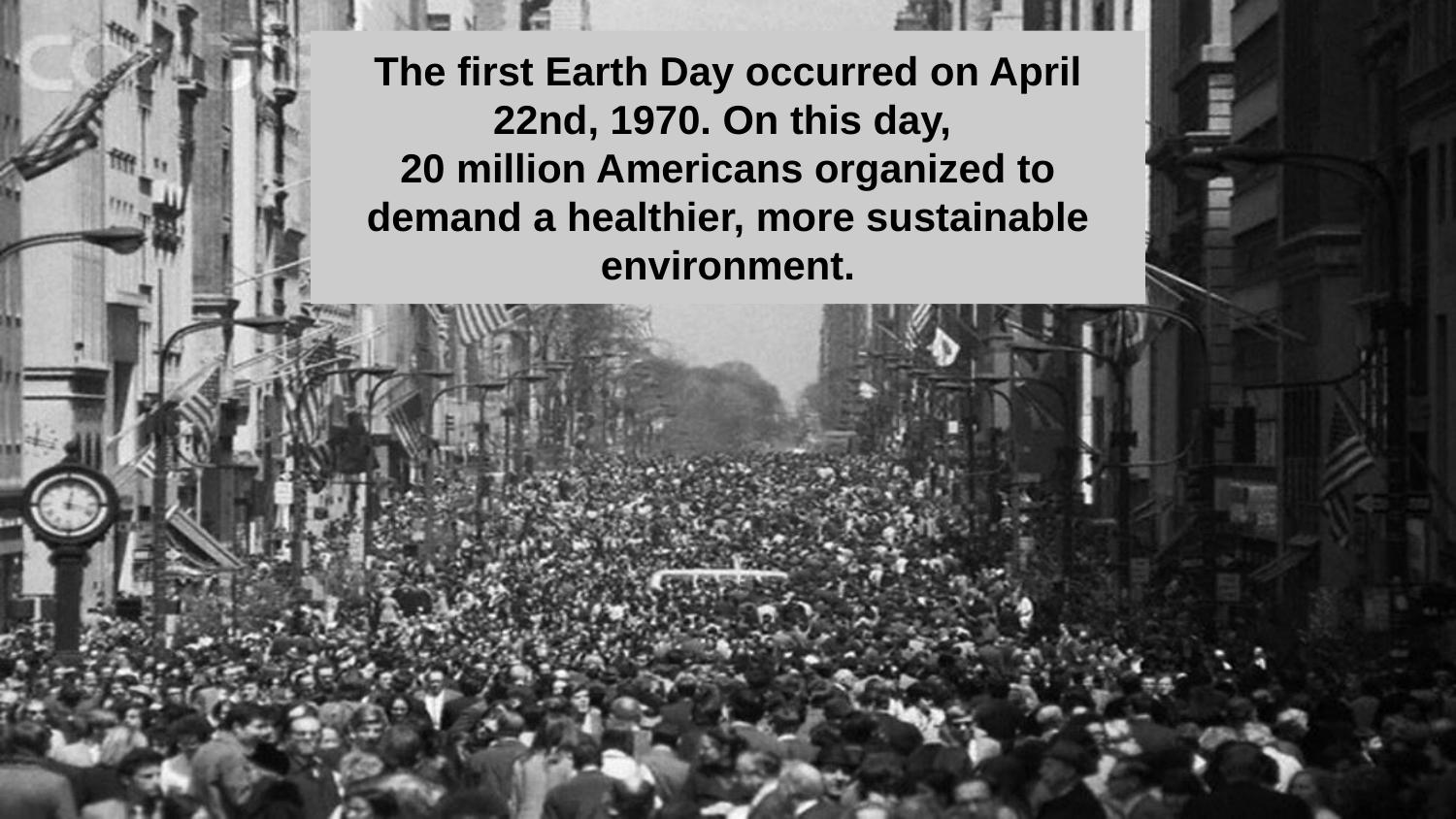

The first Earth Day occurred on April 22nd, 1970. On this day,
20 million Americans organized to demand a healthier, more sustainable environment.